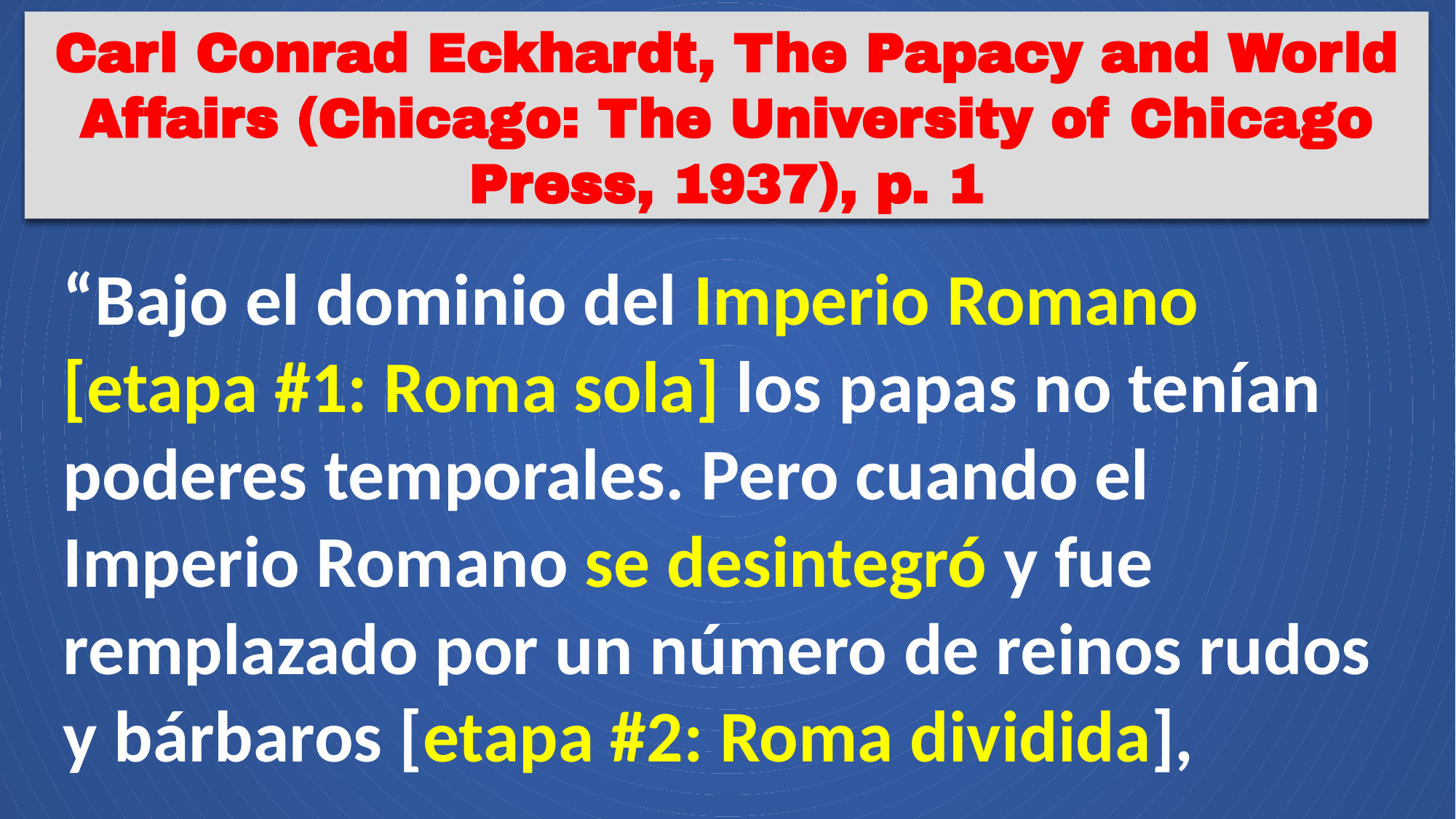

Carl Conrad Eckhardt, The Papacy and World Affairs (Chicago: The University of Chicago Press, 1937), p. 1
“Bajo el dominio del Imperio Romano [etapa #1: Roma sola] los papas no tenían poderes temporales. Pero cuando el Imperio Romano se desintegró y fue remplazado por un número de reinos rudos y bárbaros [etapa #2: Roma dividida],